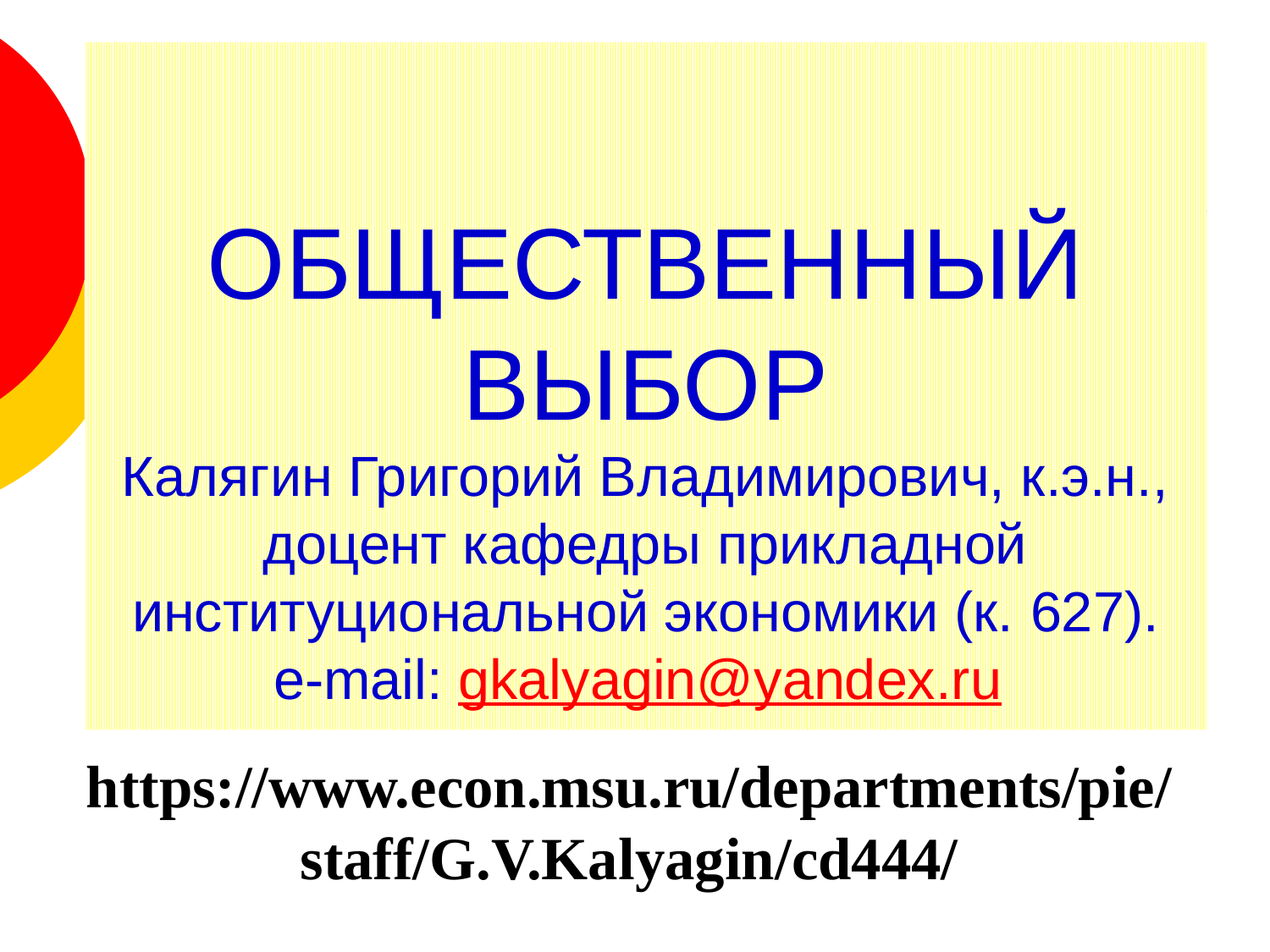

# ОБЩЕСТВЕННЫЙ ВЫБОР Калягин Григорий Владимирович, к.э.н., доцент кафедры прикладной институциональной экономики (к. 627). e-mail: gkalyagin@yandex.ru
https://www.econ.msu.ru/departments/pie/staff/G.V.Kalyagin/cd444/